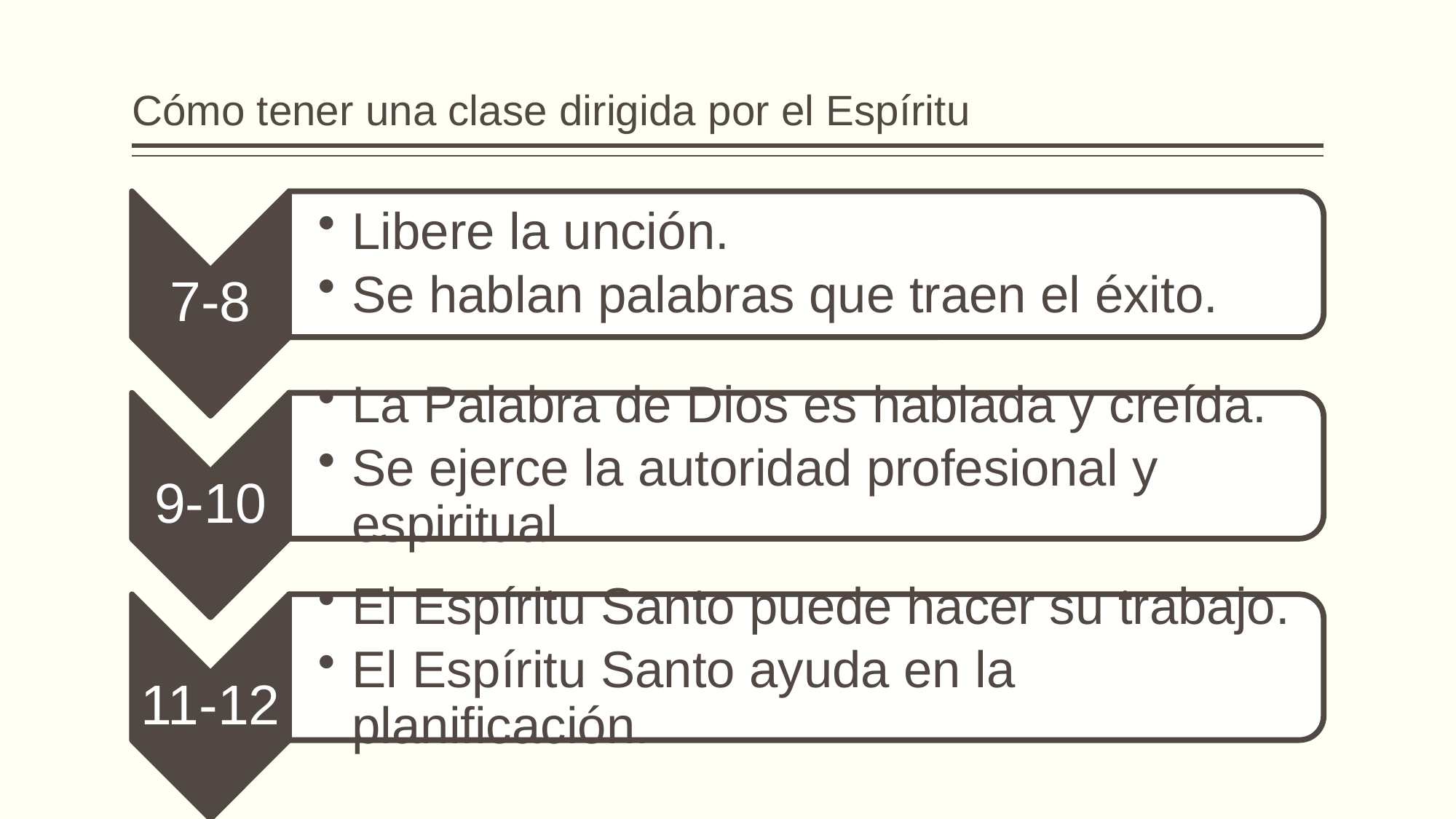

# Cómo tener una clase dirigida por el Espíritu
7-8
Libere la unción.
Se hablan palabras que traen el éxito.
9-10
La Palabra de Dios es hablada y creída.
Se ejerce la autoridad profesional y espiritual.
11-12
El Espíritu Santo puede hacer su trabajo.
El Espíritu Santo ayuda en la planificación.